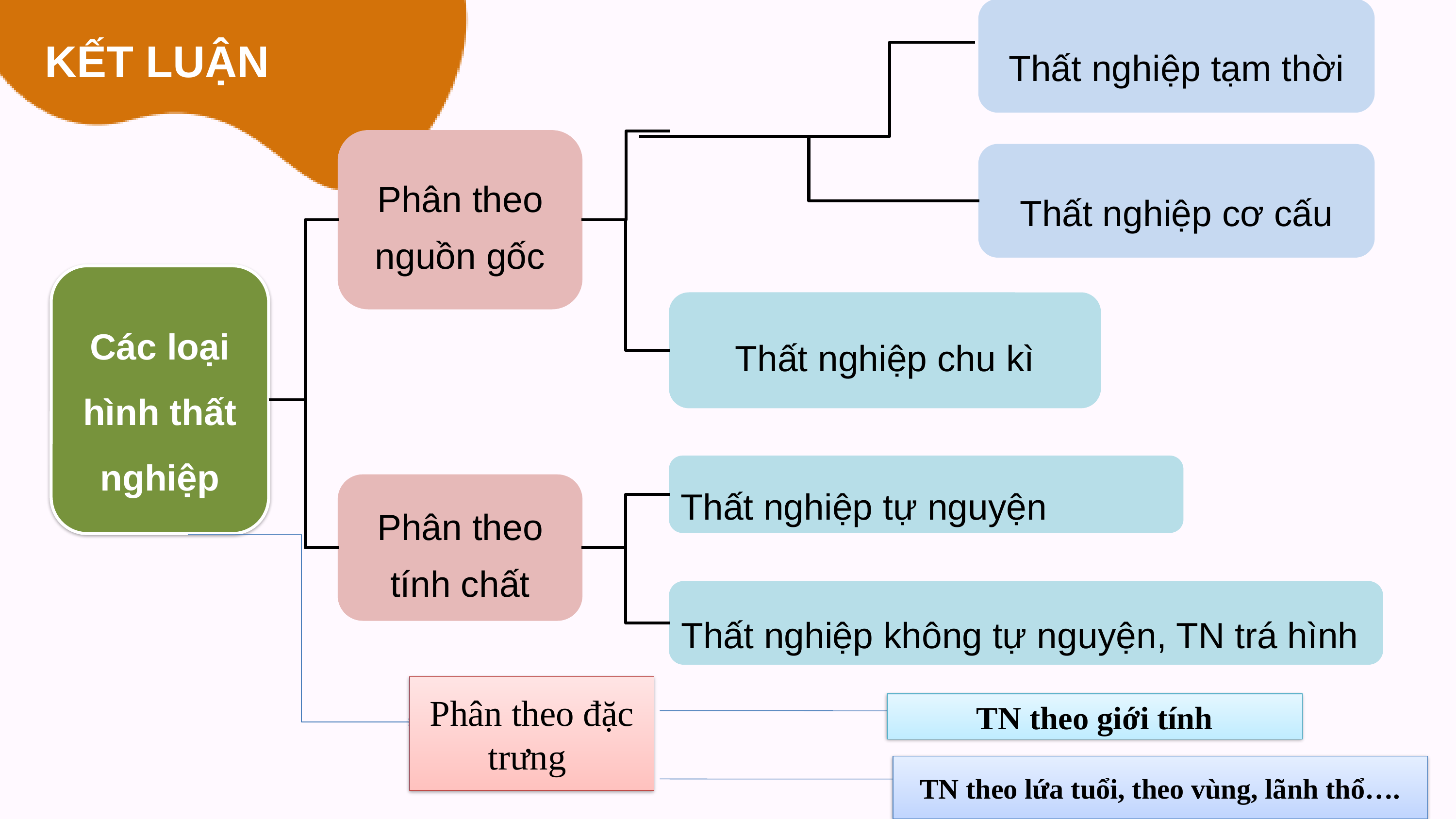

Thất nghiệp tạm thời
Phân theo nguồn gốc
Thất nghiệp cơ cấu
Các loại hình thất nghiệp
Thất nghiệp chu kì
Thất nghiệp tự nguyện
Phân theo tính chất
Thất nghiệp không tự nguyện, TN trá hình

KẾT LUẬN
Phân theo đặc trưng
TN theo giới tính
TN theo lứa tuổi, theo vùng, lãnh thổ….